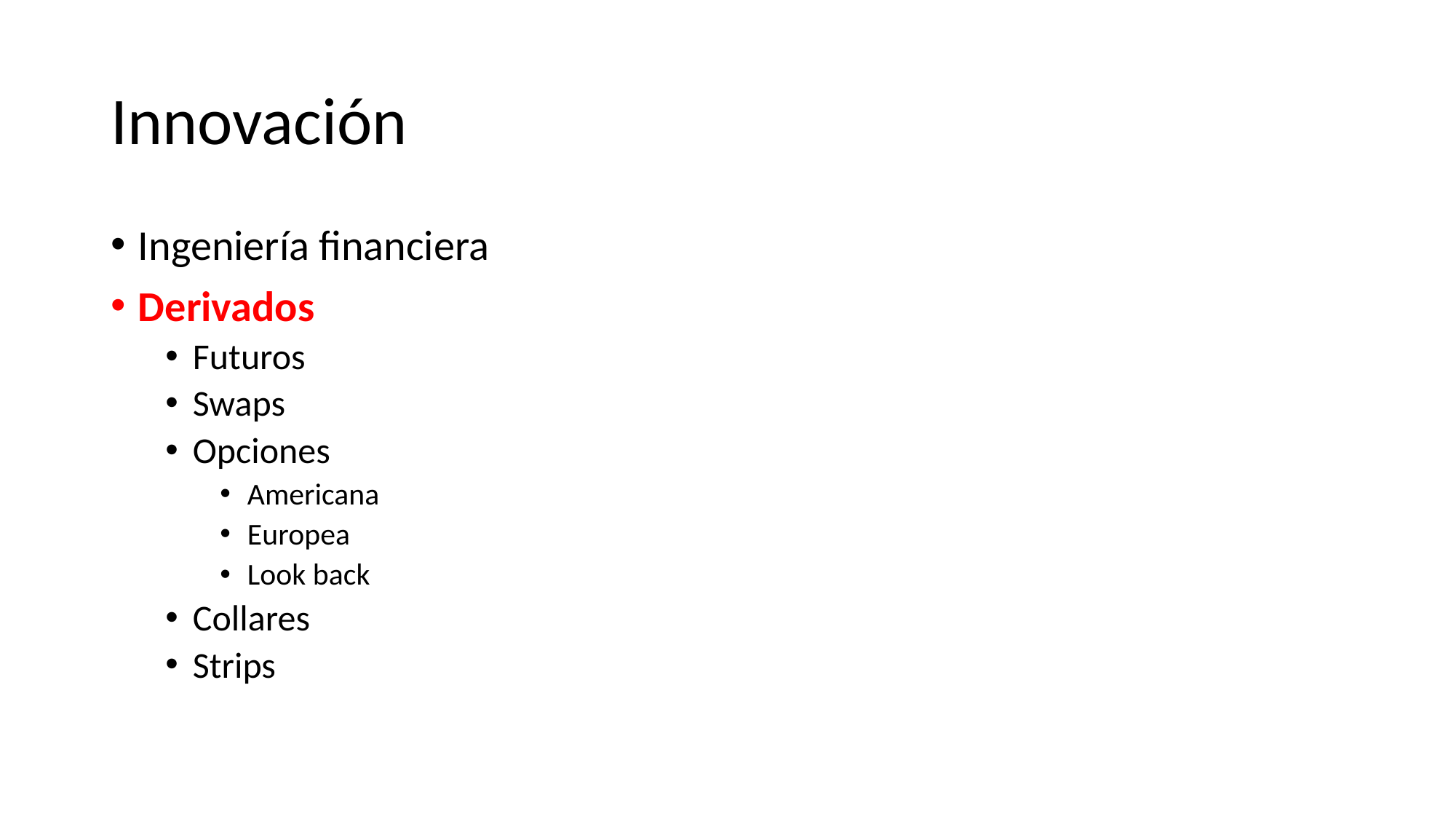

# Innovación
Ingeniería financiera
Derivados
Futuros
Swaps
Opciones
Americana
Europea
Look back
Collares
Strips